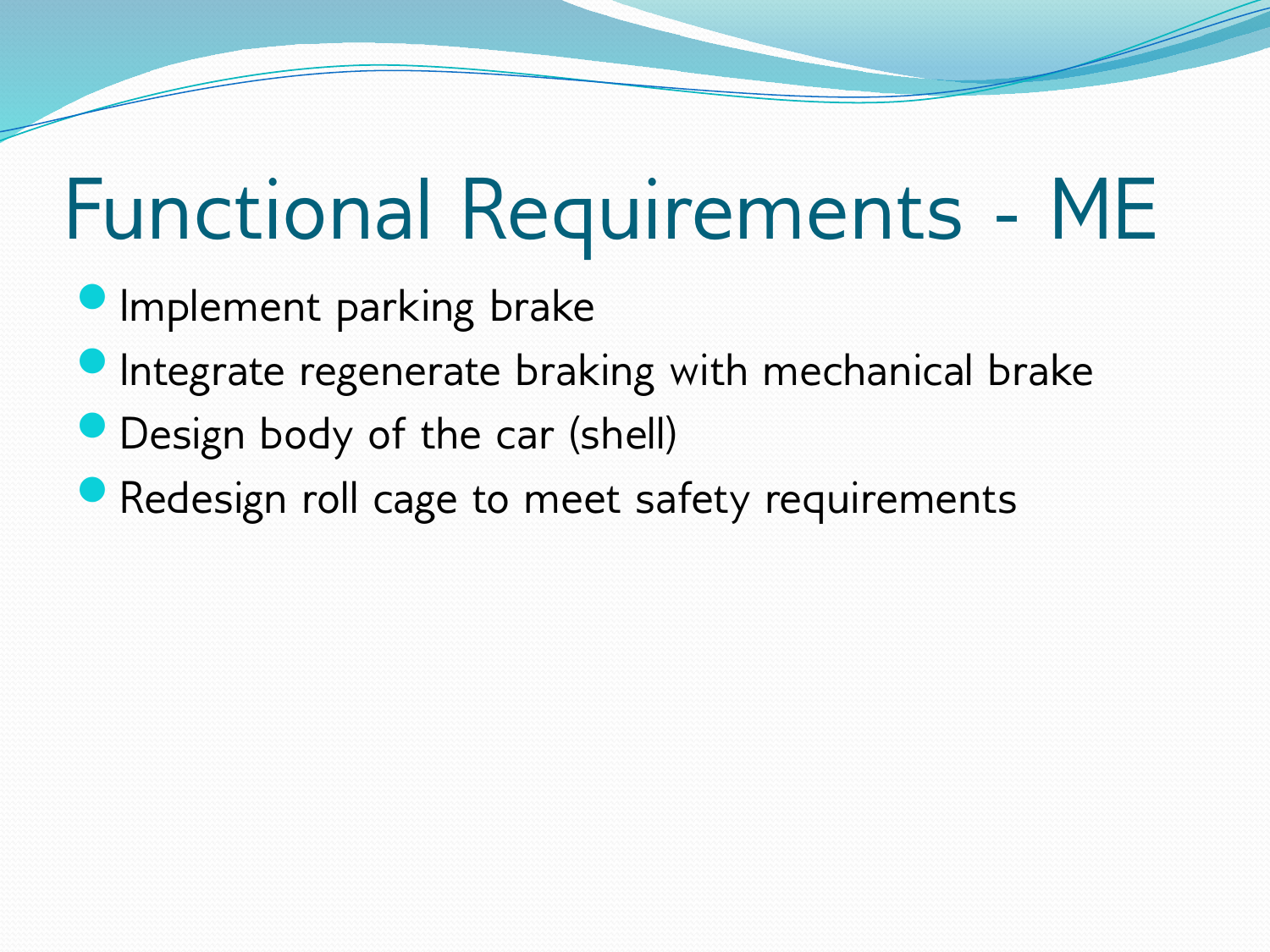

# Functional Requirements - ME
Implement parking brake
Integrate regenerate braking with mechanical brake
Design body of the car (shell)
Redesign roll cage to meet safety requirements